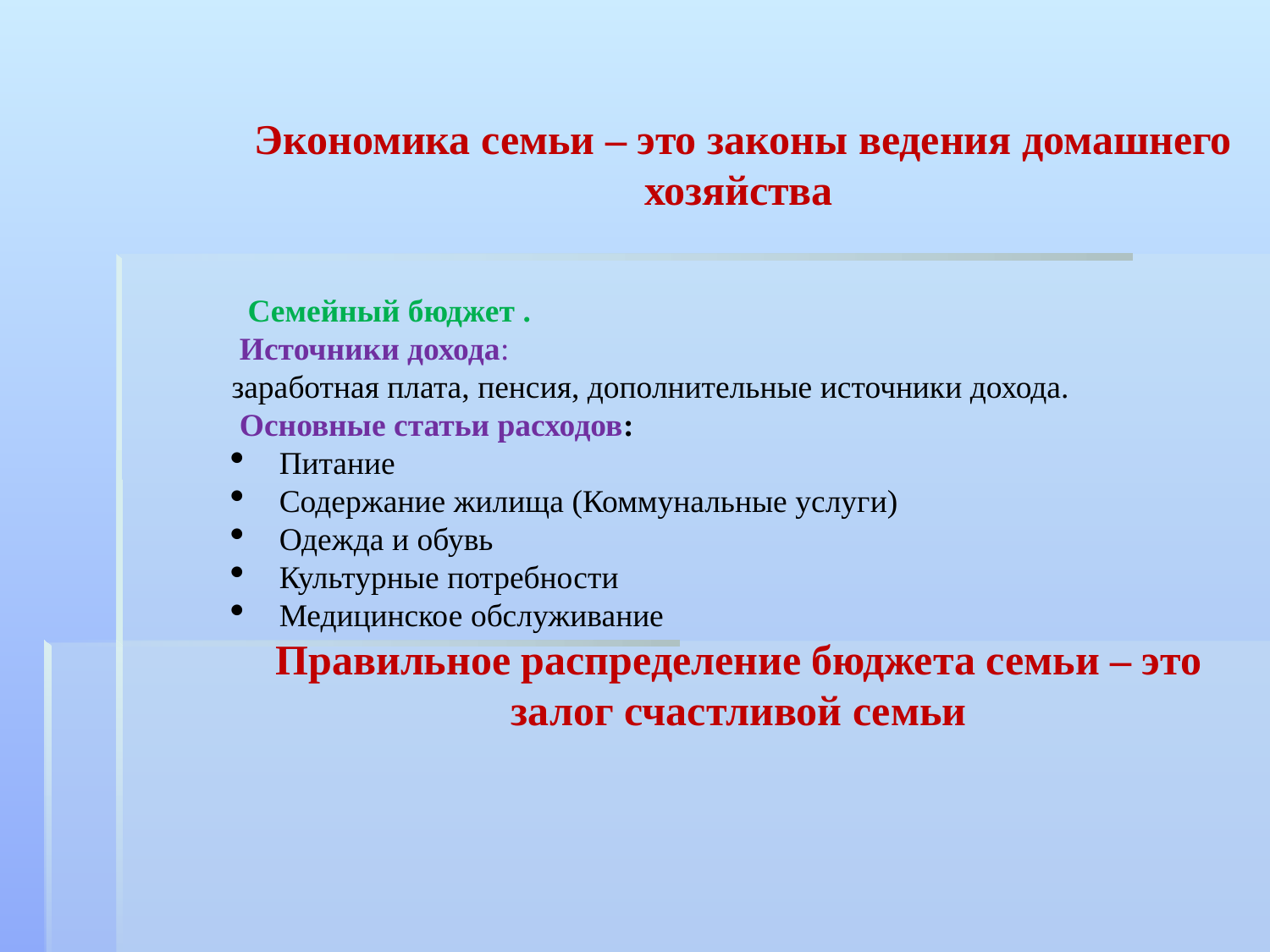

Экономика семьи – это законы ведения домашнего хозяйства

  Семейный бюджет .
 Источники дохода:
заработная плата, пенсия, дополнительные источники дохода.
 Основные статьи расходов:
Питание
Содержание жилища (Коммунальные услуги)
Одежда и обувь
Культурные потребности
Медицинское обслуживание
Правильное распределение бюджета семьи – это залог счастливой семьи